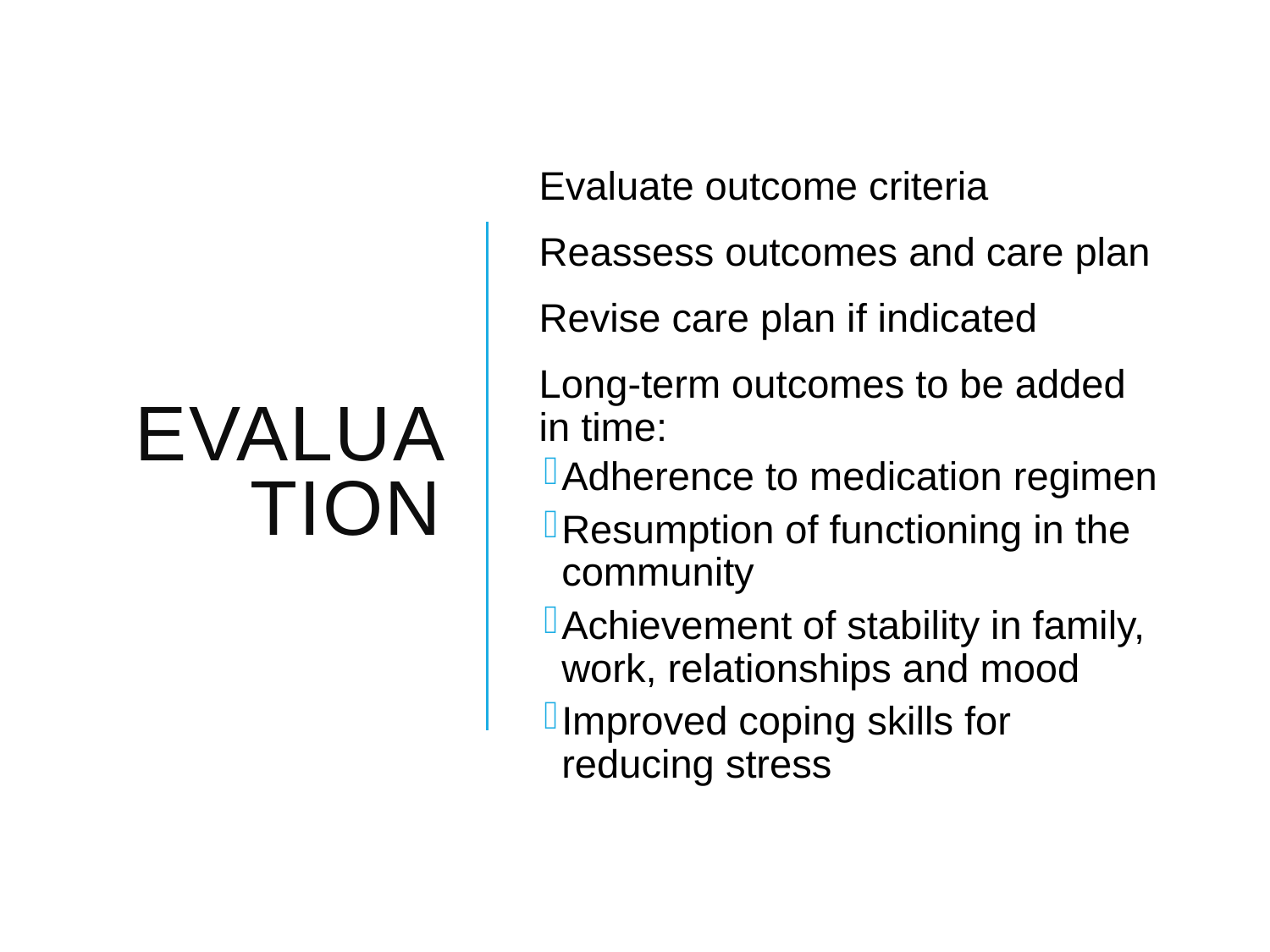

# Evaluation
Evaluate outcome criteria
Reassess outcomes and care plan
Revise care plan if indicated
Long-term outcomes to be added in time:
Adherence to medication regimen
Resumption of functioning in the community
Achievement of stability in family, work, relationships and mood
Improved coping skills for reducing stress